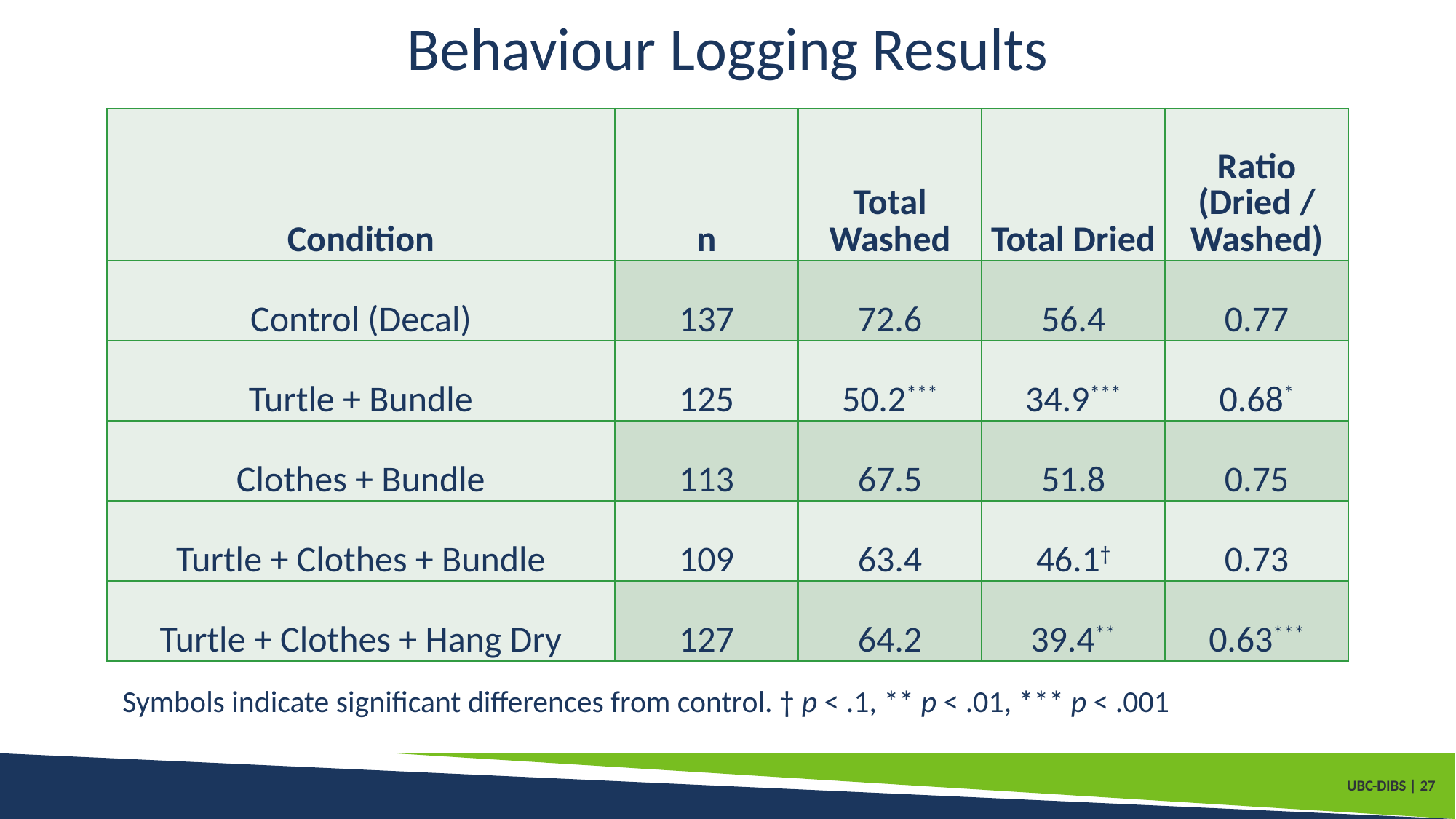

# Behaviour Logging Results
| Condition | n | Total Washed | Total Dried | Ratio (Dried / Washed) |
| --- | --- | --- | --- | --- |
| Control (Decal) | 137 | 72.6 | 56.4 | 0.77 |
| Turtle + Bundle | 125 | 50.2\*\*\* | 34.9\*\*\* | 0.68\* |
| Clothes + Bundle | 113 | 67.5 | 51.8 | 0.75 |
| Turtle + Clothes + Bundle | 109 | 63.4 | 46.1† | 0.73 |
| Turtle + Clothes + Hang Dry | 127 | 64.2 | 39.4\*\* | 0.63\*\*\* |
Symbols indicate significant differences from control. † p < .1, ** p < .01, *** p < .001